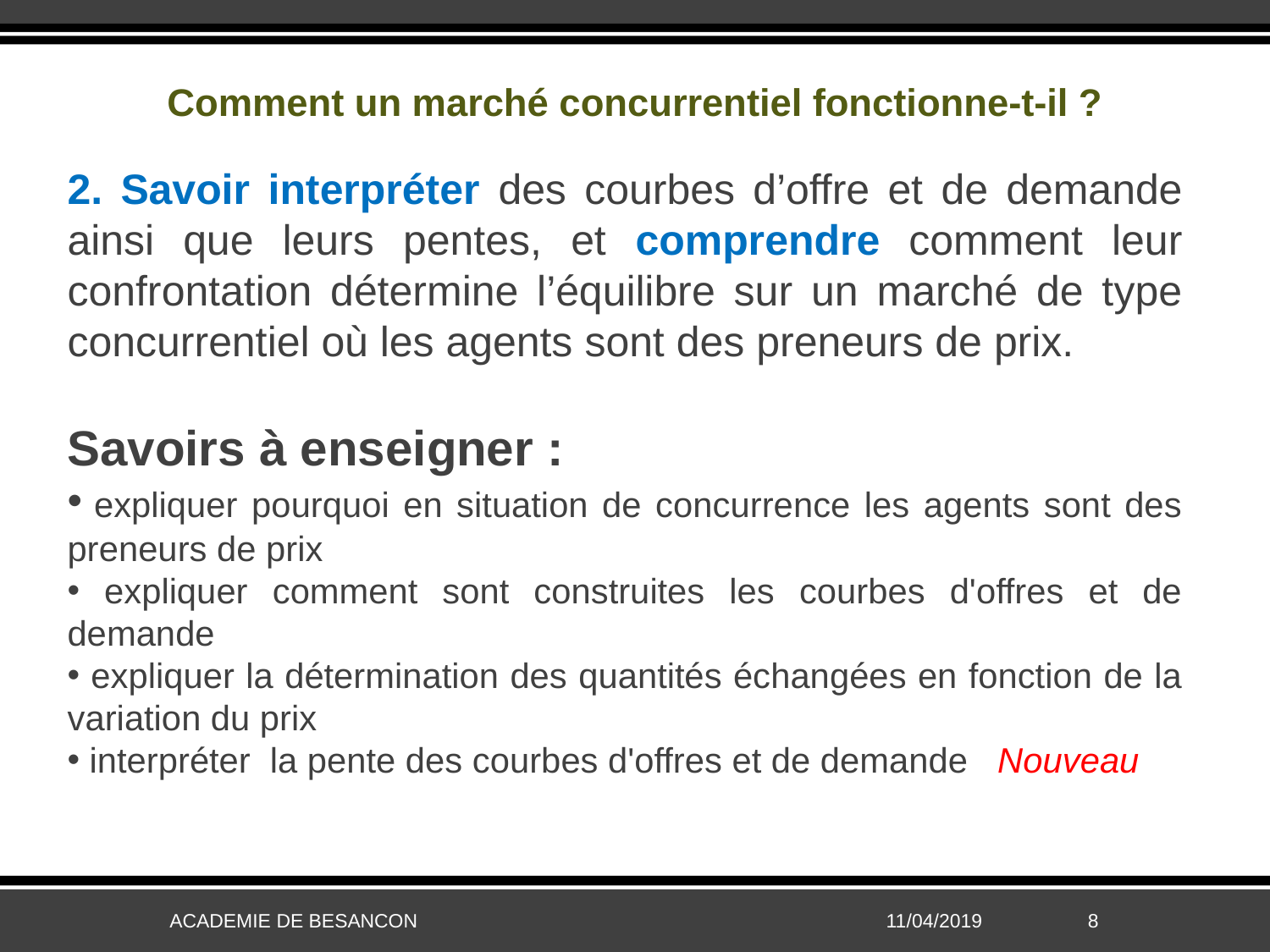

Comment un marché concurrentiel fonctionne-t-il ?
2. Savoir interpréter des courbes d’offre et de demande ainsi que leurs pentes, et comprendre comment leur confrontation détermine l’équilibre sur un marché de type concurrentiel où les agents sont des preneurs de prix.

Savoirs à enseigner :
 expliquer pourquoi en situation de concurrence les agents sont des preneurs de prix
 expliquer comment sont construites les courbes d'offres et de demande
 expliquer la détermination des quantités échangées en fonction de la variation du prix
 interpréter  la pente des courbes d'offres et de demande   Nouveau

ACADEMIE DE BESANCON
11/04/2019
8